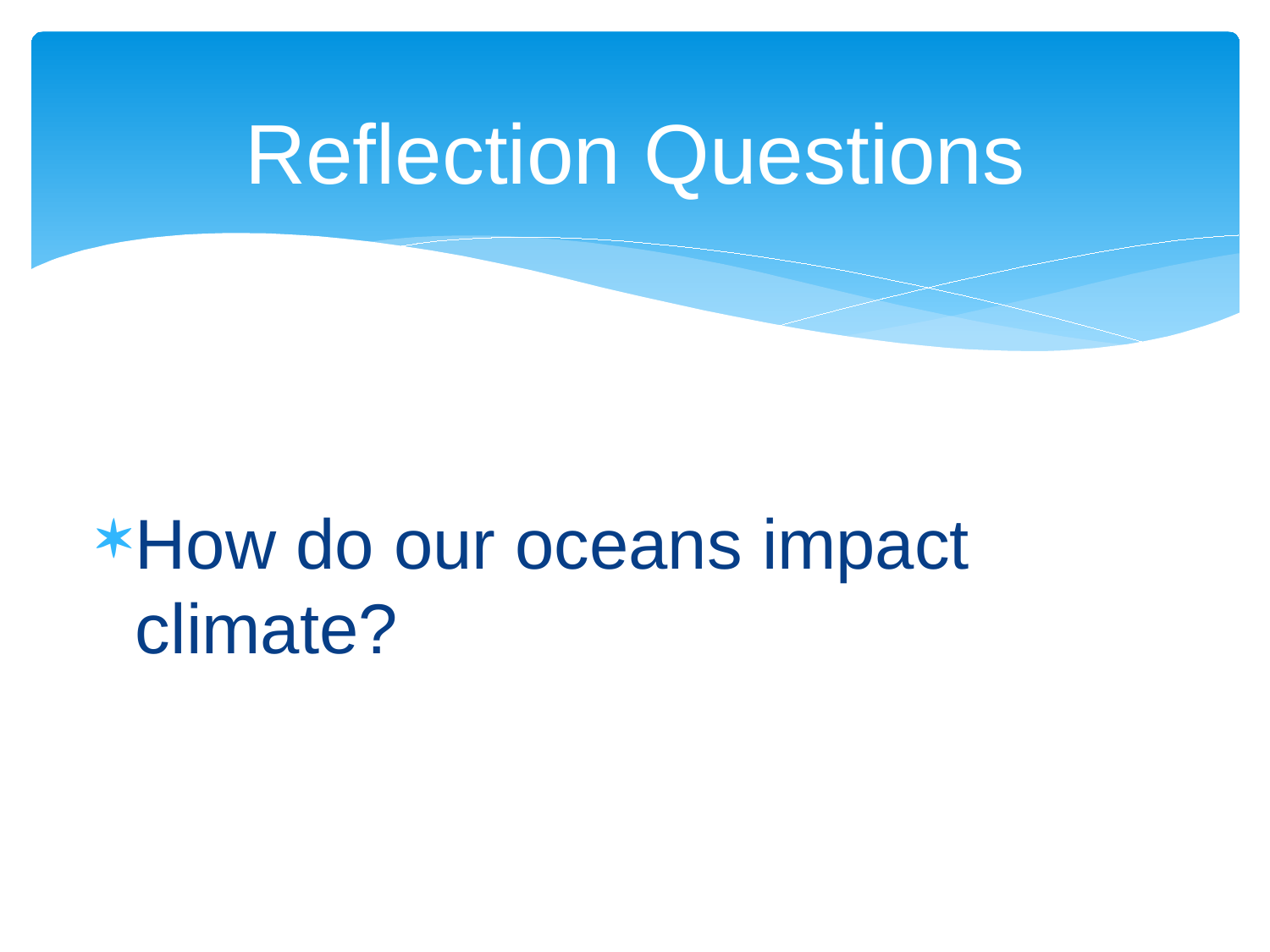

# Reflection Questions

How do our oceans impact climate?